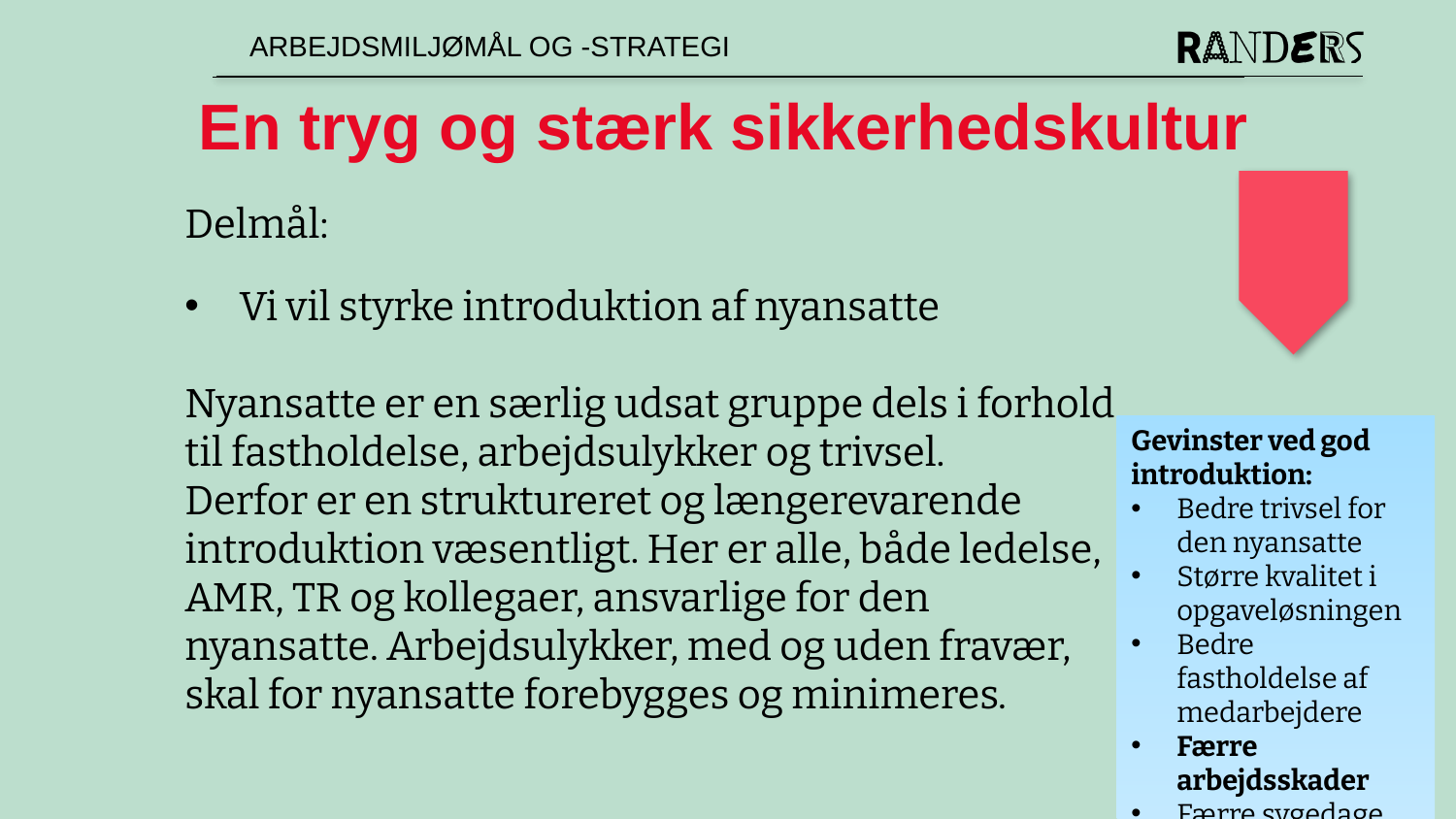

ARBEJDSMILJØMÅL OG -STRATEGI

En tryg og stærk sikkerhedskultur
Delmål:

Vi vil styrke introduktion af nyansatte

Nyansatte er en særlig udsat gruppe dels i forhold til fastholdelse, arbejdsulykker og trivsel.
Derfor er en struktureret og længerevarende introduktion væsentligt. Her er alle, både ledelse, AMR, TR og kollegaer, ansvarlige for den nyansatte. Arbejdsulykker, med og uden fravær, skal for nyansatte forebygges og minimeres.

Gevinster ved god introduktion:
Bedre trivsel for den nyansatte
Større kvalitet i opgaveløsningen
Bedre fastholdelse af medarbejdere
Færre arbejdsskader
Færre sygedage